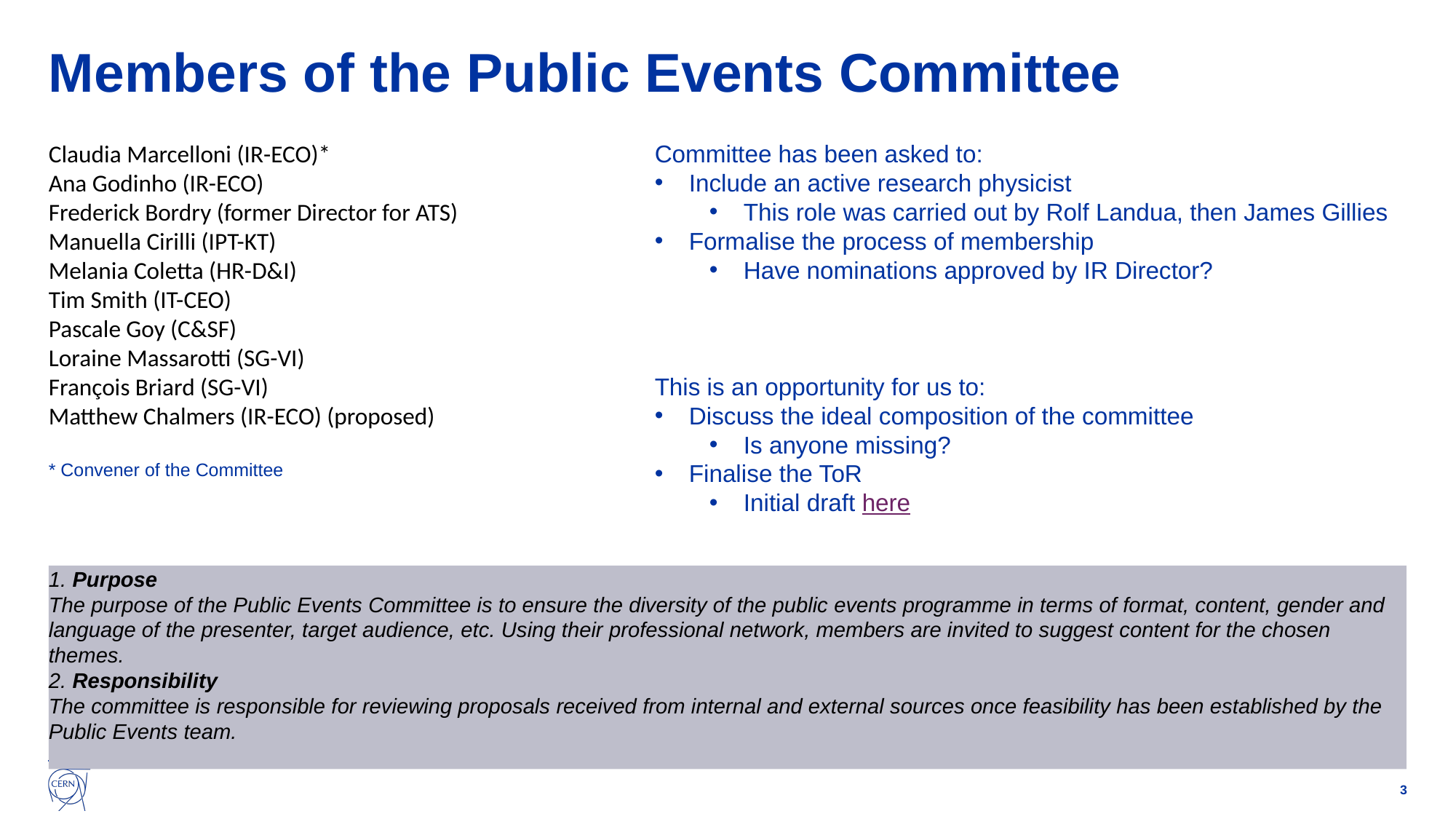

# Members of the Public Events Committee
Claudia Marcelloni (IR-ECO)*
Ana Godinho (IR-ECO)
Frederick Bordry (former Director for ATS)
Manuella Cirilli (IPT-KT)
Melania Coletta (HR-D&I)
Tim Smith (IT-CEO)
Pascale Goy (C&SF)
Loraine Massarotti (SG-VI)
François Briard (SG-VI)
Matthew Chalmers (IR-ECO) (proposed)

* Convener of the Committee
Committee has been asked to:
Include an active research physicist
This role was carried out by Rolf Landua, then James Gillies
Formalise the process of membership
Have nominations approved by IR Director?

This is an opportunity for us to:
Discuss the ideal composition of the committee
Is anyone missing?
Finalise the ToR
Initial draft here
1. Purpose
The purpose of the Public Events Committee is to ensure the diversity of the public events programme in terms of format, content, gender and language of the presenter, target audience, etc. Using their professional network, members are invited to suggest content for the chosen themes.
2. Responsibility
The committee is responsible for reviewing proposals received from internal and external sources once feasibility has been established by the Public Events team.

3